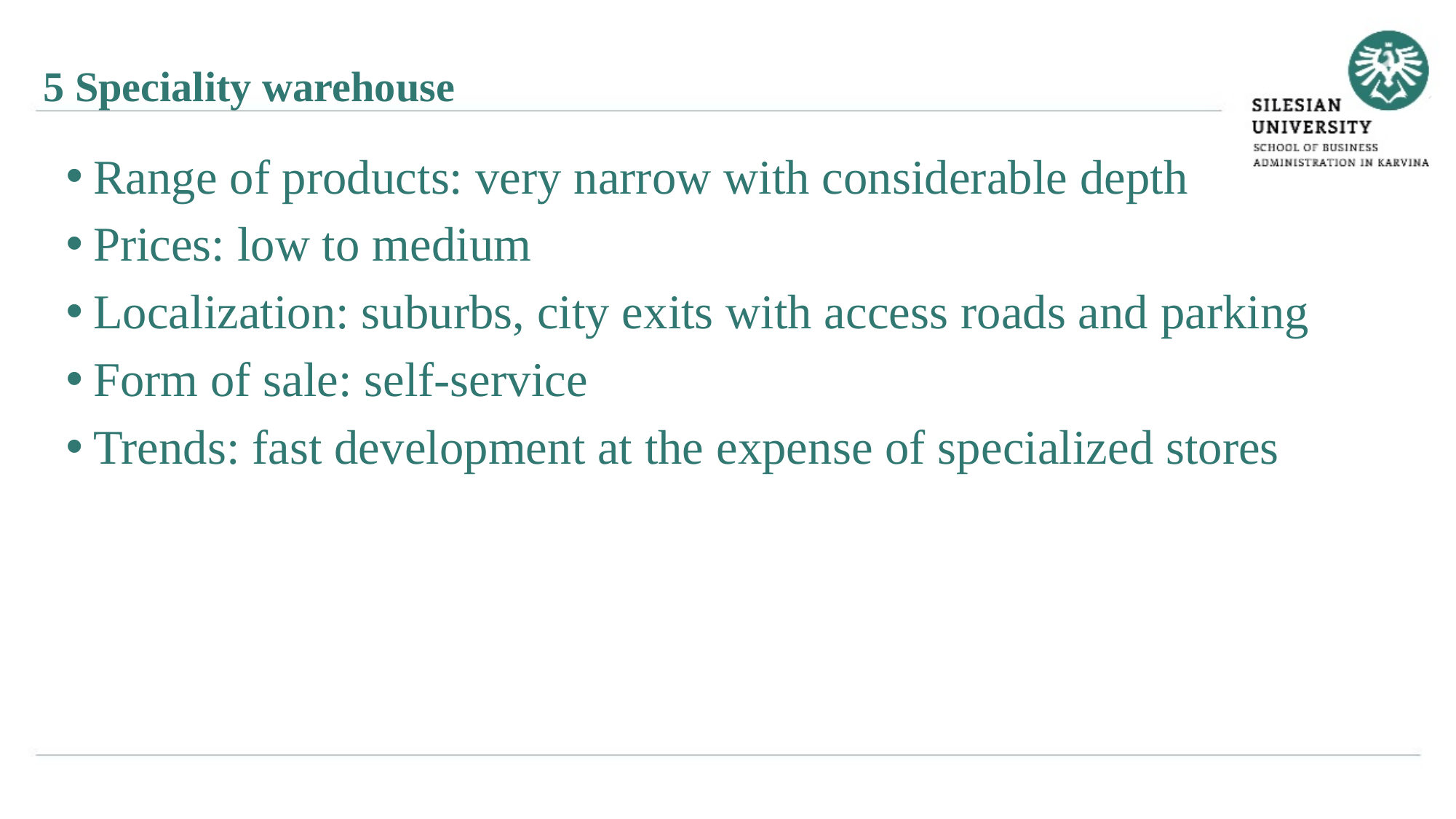

5 Speciality warehouse
Range of products: very narrow with considerable depth
Prices: low to medium
Localization: suburbs, city exits with access roads and parking
Form of sale: self-service
Trends: fast development at the expense of specialized stores